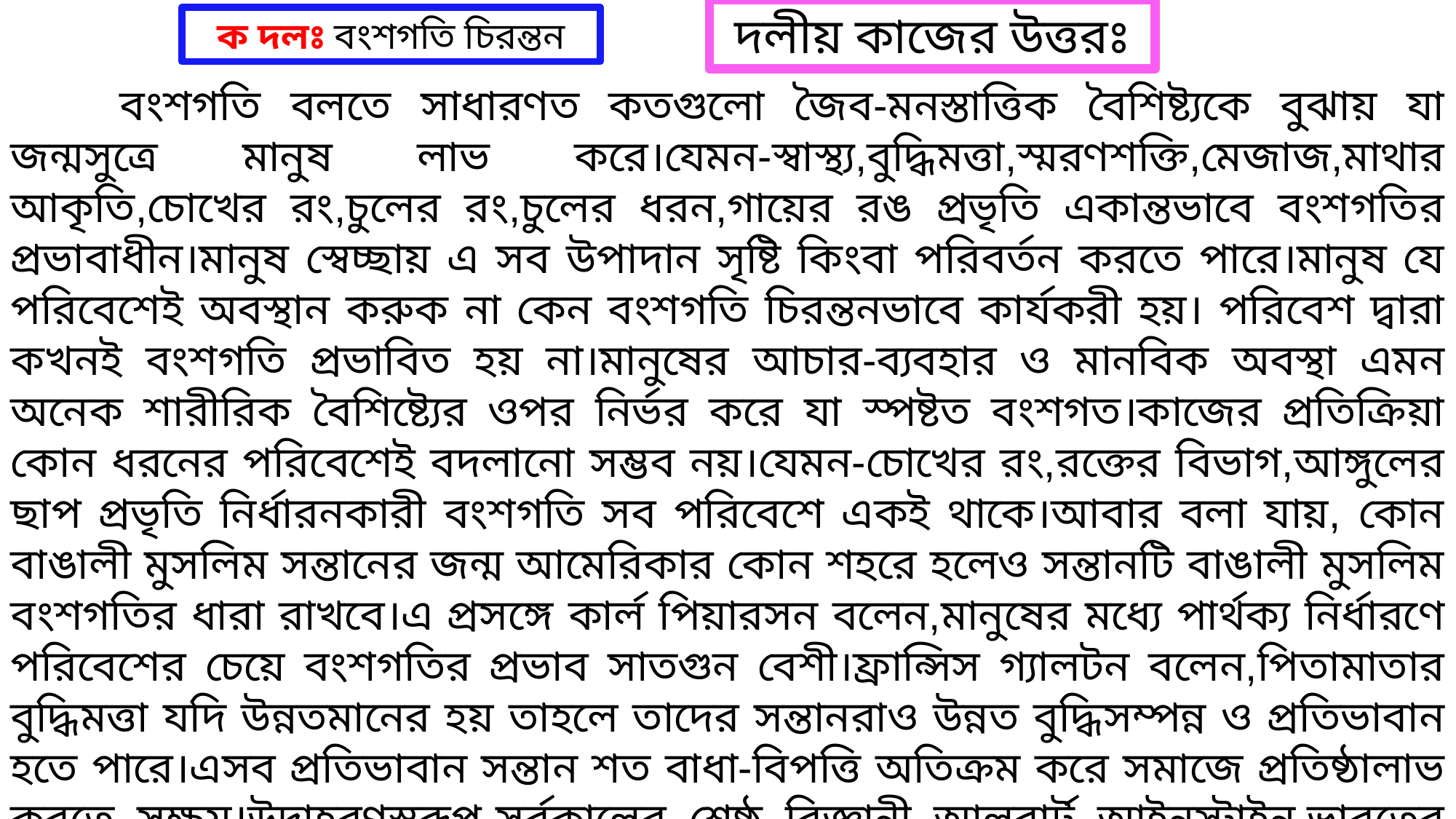

দলীয় কাজের উত্তরঃ
ক দলঃ বংশগতি চিরন্তন
	বংশগতি বলতে সাধারণত কতগুলো জৈব-মনস্তাত্তিক বৈশিষ্ট্যকে বুঝায় যা জন্মসুত্রে মানুষ লাভ করে।যেমন-স্বাস্থ্য,বুদ্ধিমত্তা,স্মরণশক্তি,মেজাজ,মাথার আকৃতি,চোখের রং,চুলের রং,চুলের ধরন,গায়ের রঙ প্রভৃতি একান্তভাবে বংশগতির প্রভাবাধীন।মানুষ স্বেচ্ছায় এ সব উপাদান সৃষ্টি কিংবা পরিবর্তন করতে পারে।মানুষ যে পরিবেশেই অবস্থান করুক না কেন বংশগতি চিরন্তনভাবে কার্যকরী হয়। পরিবেশ দ্বারা কখনই বংশগতি প্রভাবিত হয় না।মানুষের আচার-ব্যবহার ও মানবিক অবস্থা এমন অনেক শারীরিক বৈশিষ্ট্যের ওপর নির্ভর করে যা স্পষ্টত বংশগত।কাজের প্রতিক্রিয়া কোন ধরনের পরিবেশেই বদলানো সম্ভব নয়।যেমন-চোখের রং,রক্তের বিভাগ,আঙ্গুলের ছাপ প্রভৃতি নির্ধারনকারী বংশগতি সব পরিবেশে একই থাকে।আবার বলা যায়, কোন বাঙালী মুসলিম সন্তানের জন্ম আমেরিকার কোন শহরে হলেও সন্তানটি বাঙালী মুসলিম বংশগতির ধারা রাখবে।এ প্রসঙ্গে কার্ল পিয়ারসন বলেন,মানুষের মধ্যে পার্থক্য নির্ধারণে পরিবেশের চেয়ে বংশগতির প্রভাব সাতগুন বেশী।ফ্রান্সিস গ্যালটন বলেন,পিতামাতার বুদ্ধিমত্তা যদি উন্নতমানের হয় তাহলে তাদের সন্তানরাও উন্নত বুদ্ধিসম্পন্ন ও প্রতিভাবান হতে পারে।এসব প্রতিভাবান সন্তান শত বাধা-বিপত্তি অতিক্রম করে সমাজে প্রতিষ্ঠালাভ করতে সক্ষম।উদাহরণস্বরূপ-সর্বকালের শ্রেষ্ঠ বিজ্ঞানী আলবার্ট আইনস্টাইন,ভারতের প্রাক্তন রাষ্ট্রপতি ডঃ এপিজে আবুল কালাম আজাদ এর নাম বলা যেতে পারে।আর জন্মগতভাবে নির্বোধ ব্যক্তিকে যতই উন্নত পরিবেশ দেওয়া হউক নয়া কেন তারা প্রতিভার বিকাশ ঘটাতে পারেনা।তাই বলা যায় বংশগতি চিরন্তন।